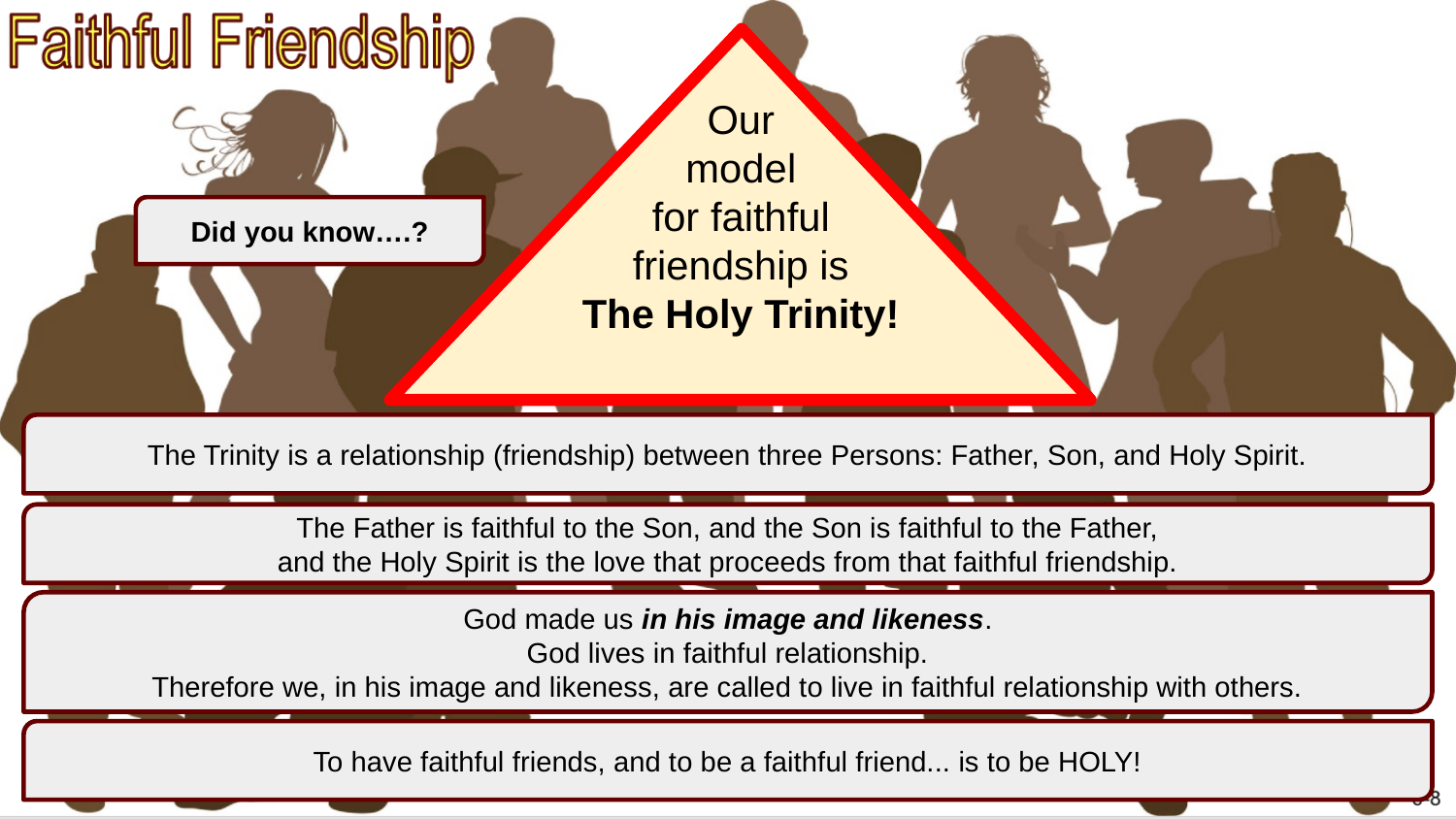

Our
model
for faithful
friendship is
The Holy Trinity!

Did you know….?
The Trinity is a relationship (friendship) between three Persons: Father, Son, and Holy Spirit.
The Father is faithful to the Son, and the Son is faithful to the Father,
and the Holy Spirit is the love that proceeds from that faithful friendship.
God made us in his image and likeness.
God lives in faithful relationship.
Therefore we, in his image and likeness, are called to live in faithful relationship with others.
To have faithful friends, and to be a faithful friend... is to be HOLY!